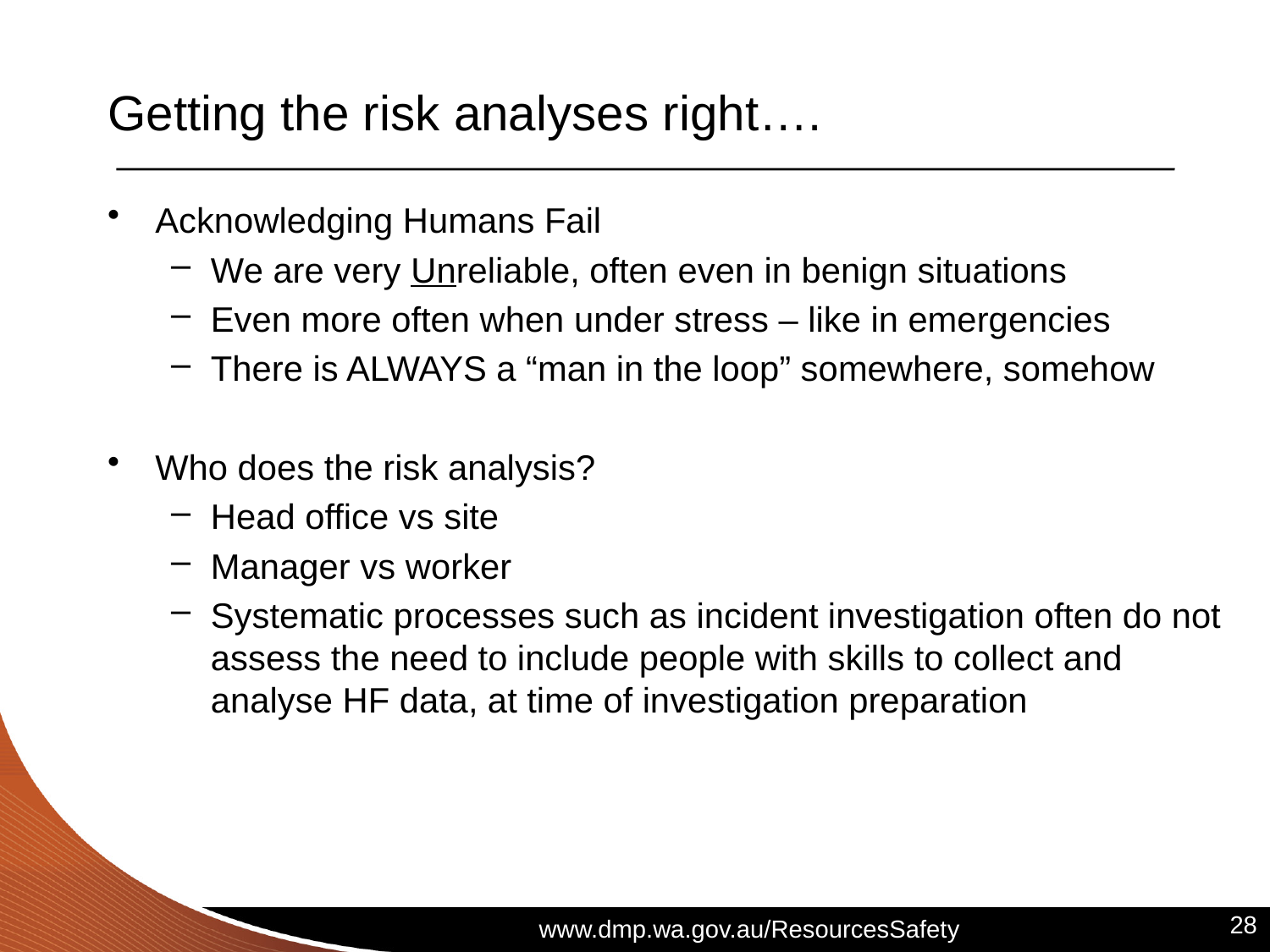

# Getting the risk analyses right….
Acknowledging Humans Fail
We are very Unreliable, often even in benign situations
Even more often when under stress – like in emergencies
There is ALWAYS a “man in the loop” somewhere, somehow

Who does the risk analysis?
Head office vs site
Manager vs worker
Systematic processes such as incident investigation often do not assess the need to include people with skills to collect and analyse HF data, at time of investigation preparation

28